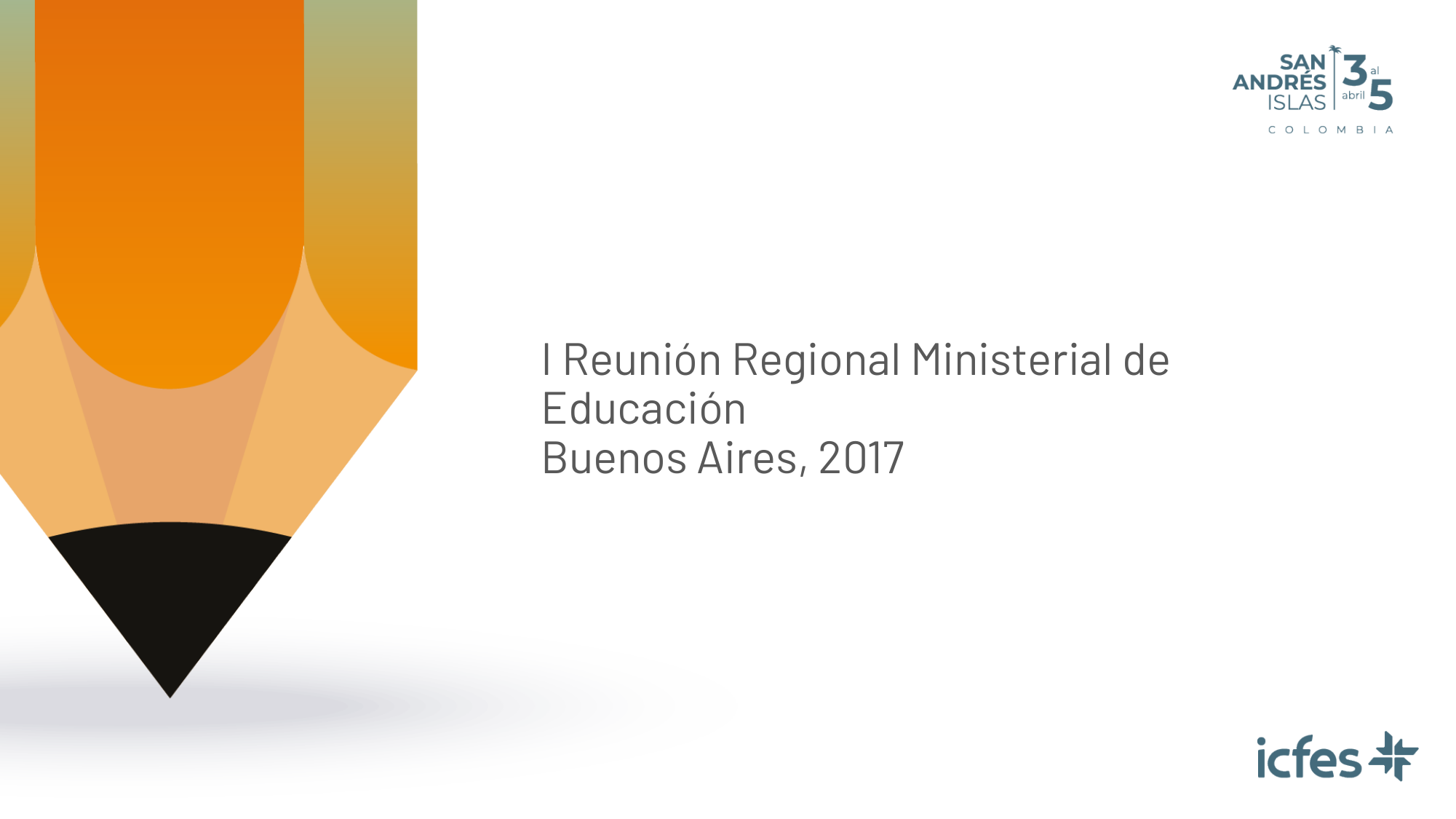

# I Reunión Regional Ministerial de Educación Buenos Aires, 2017